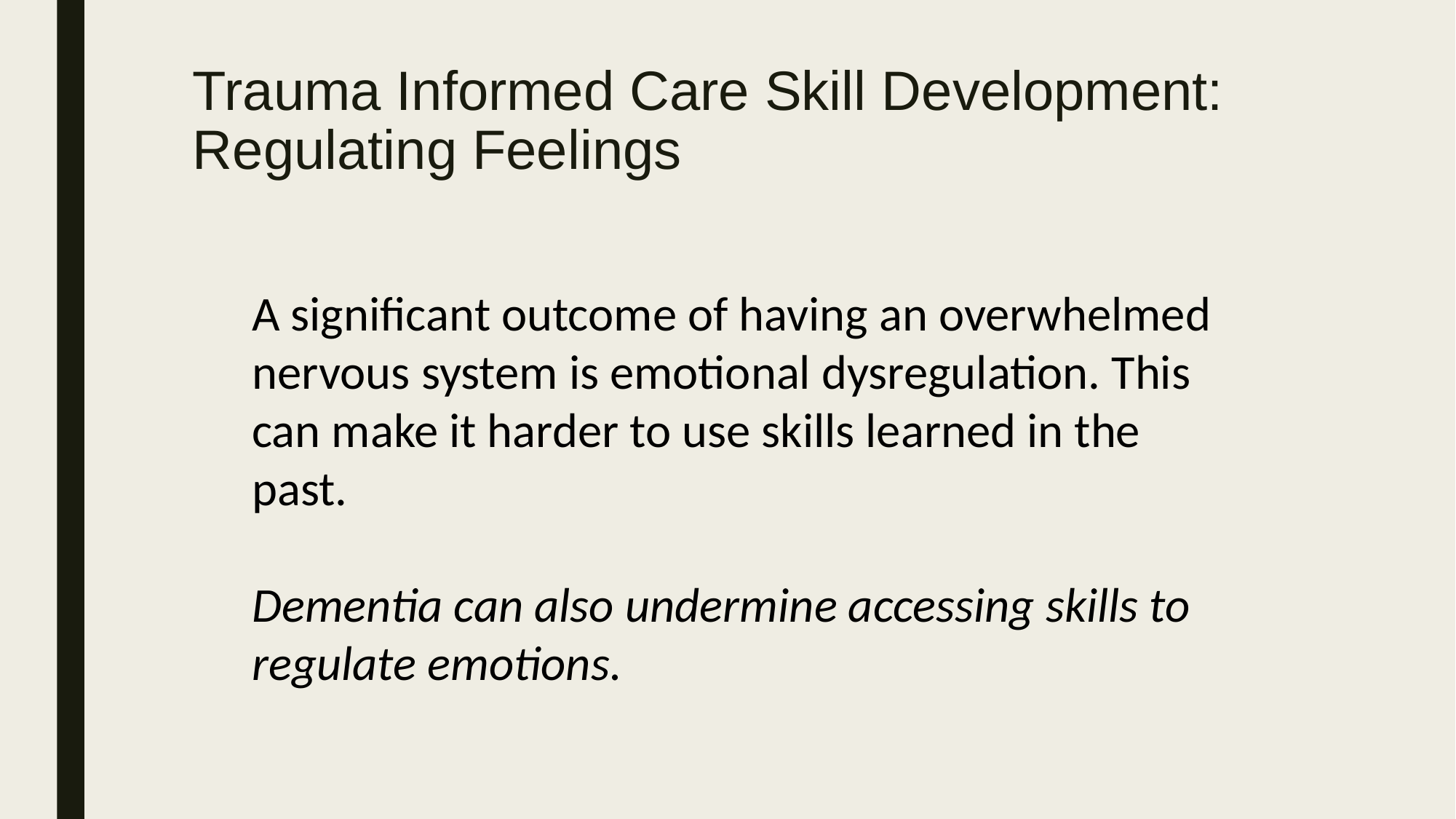

# Trauma Informed Care Skill Development: Regulating Feelings
A significant outcome of having an overwhelmed nervous system is emotional dysregulation. This can make it harder to use skills learned in the past.

Dementia can also undermine accessing skills to regulate emotions.